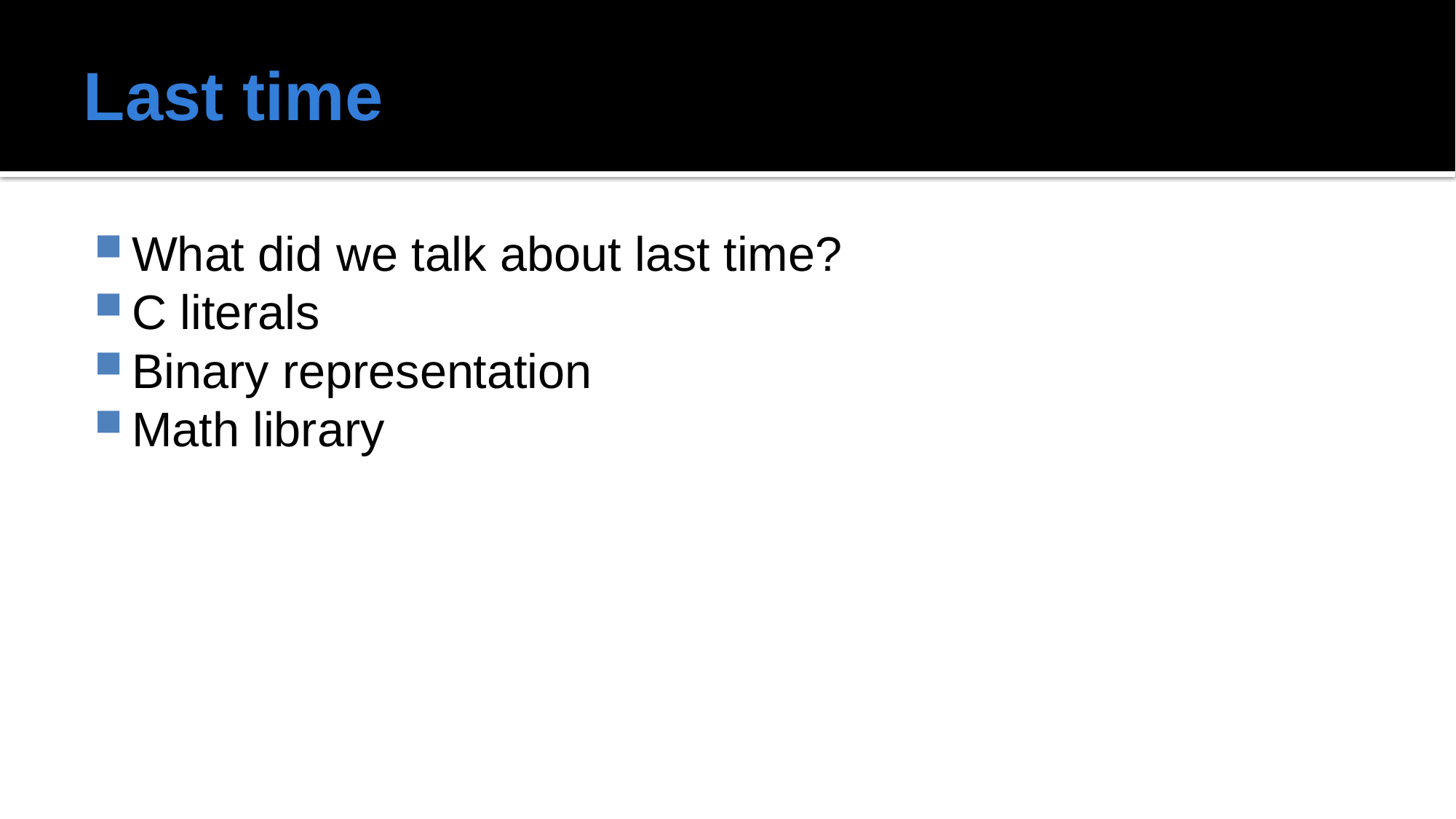

# Last time
What did we talk about last time?
C literals
Binary representation
Math library